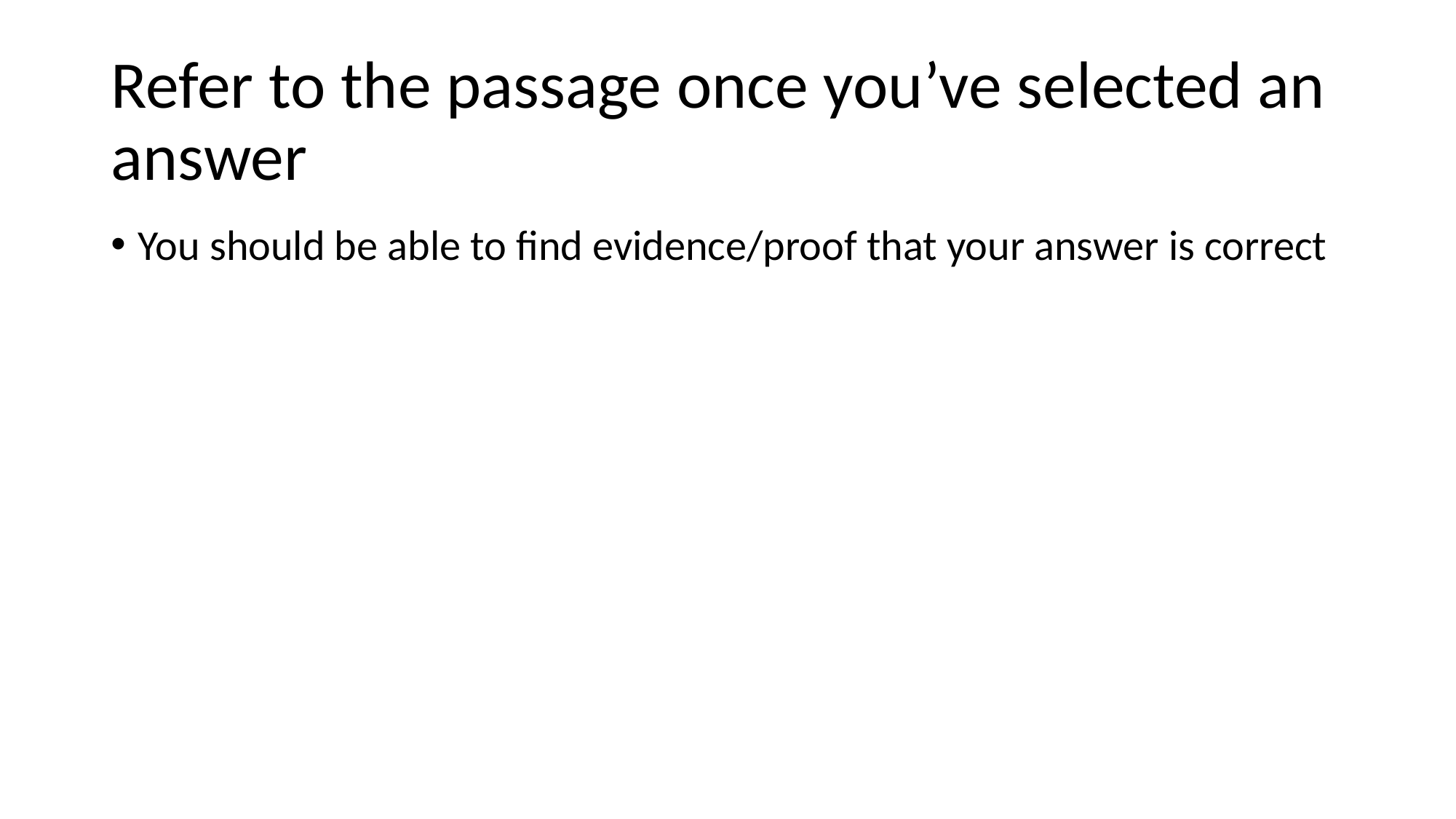

# Refer to the passage once you’ve selected an answer
You should be able to find evidence/proof that your answer is correct